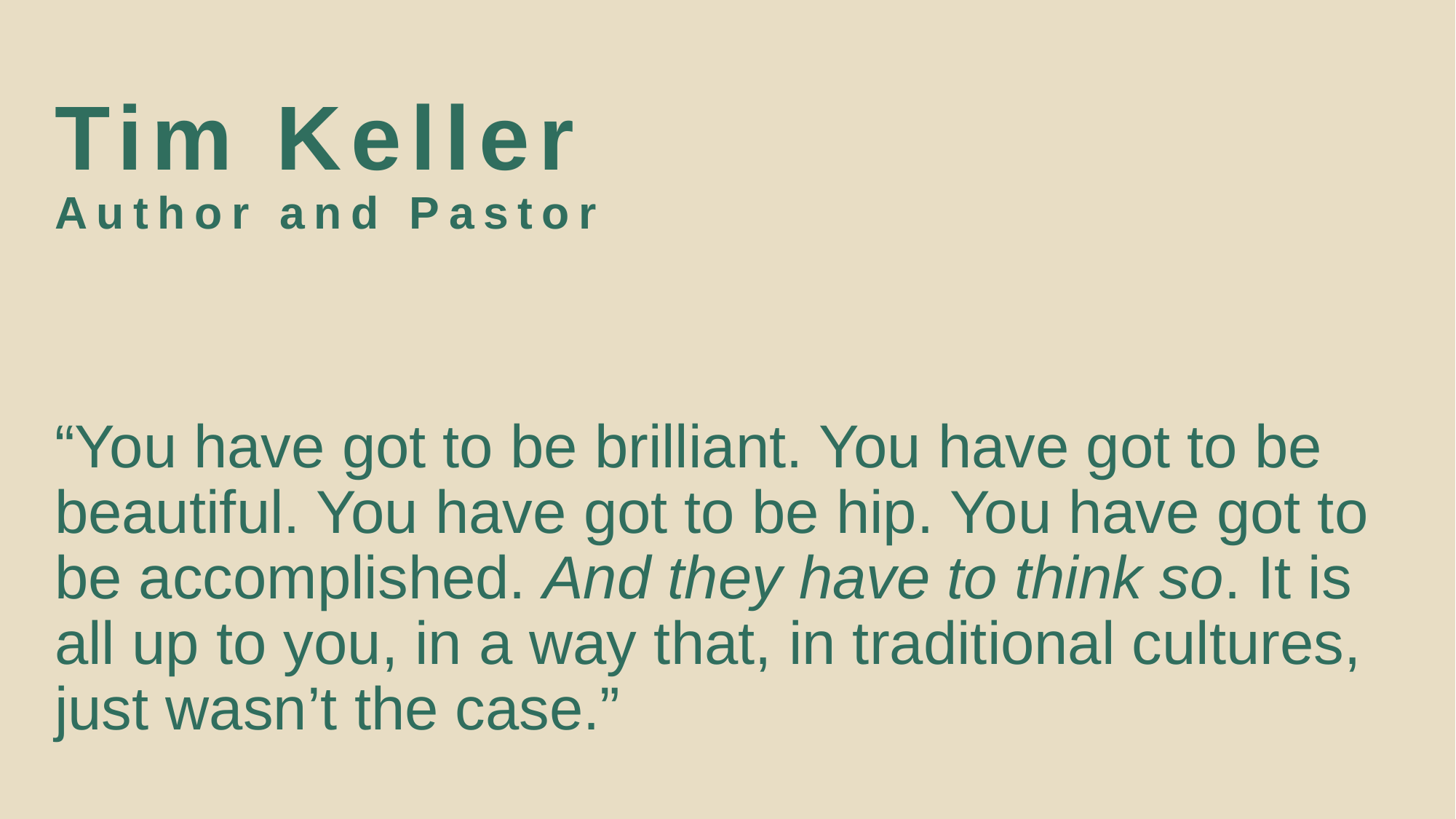

# Tim Keller Author and Pastor
“You have got to be brilliant. You have got to be beautiful. You have got to be hip. You have got to be accomplished. And they have to think so. It is all up to you, in a way that, in traditional cultures, just wasn’t the case.”